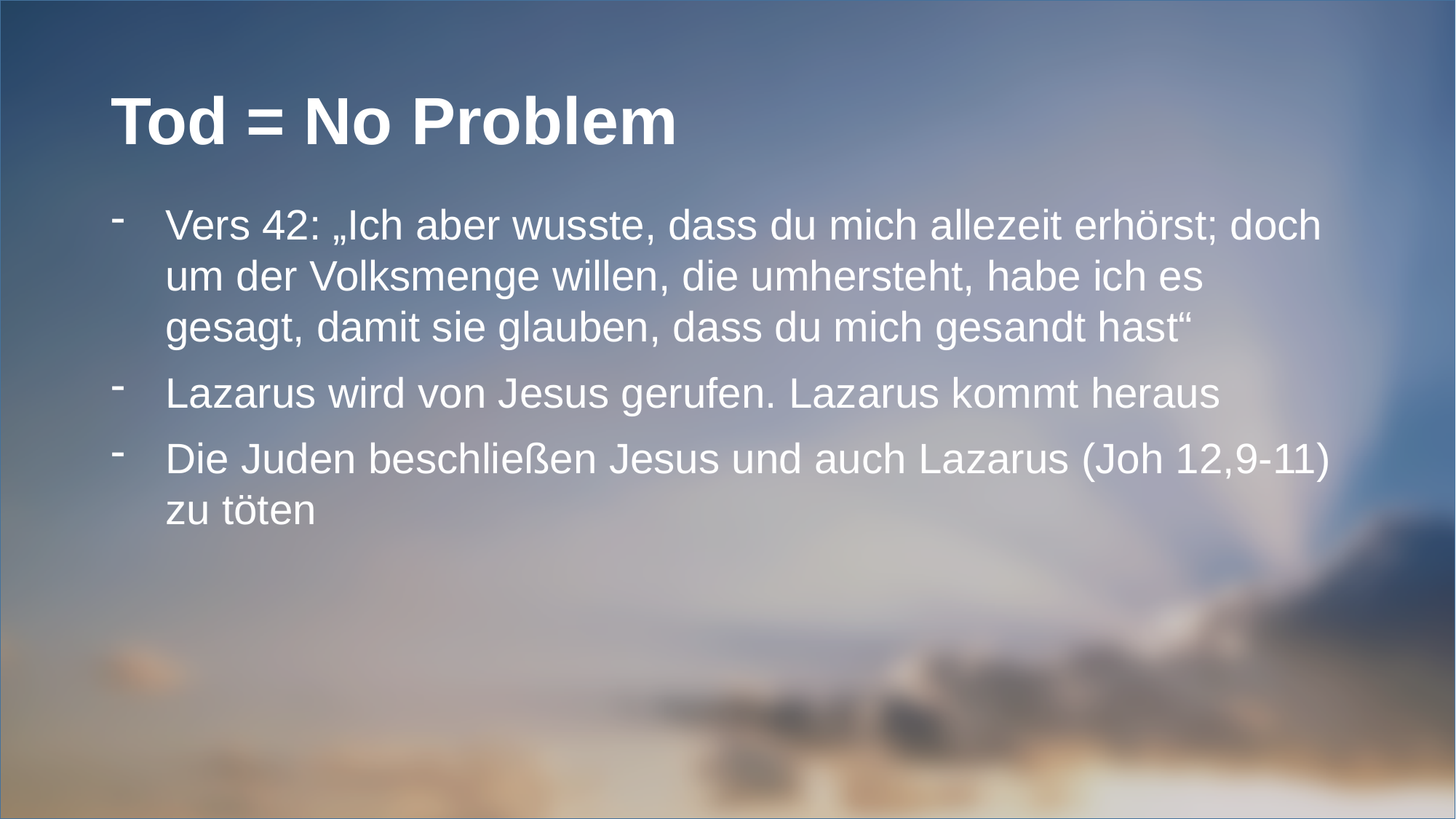

# Tod = No Problem
Vers 42: „Ich aber wusste, dass du mich allezeit erhörst; doch um der Volksmenge willen, die umhersteht, habe ich es gesagt, damit sie glauben, dass du mich gesandt hast“
Lazarus wird von Jesus gerufen. Lazarus kommt heraus
Die Juden beschließen Jesus und auch Lazarus (Joh 12,9-11) zu töten